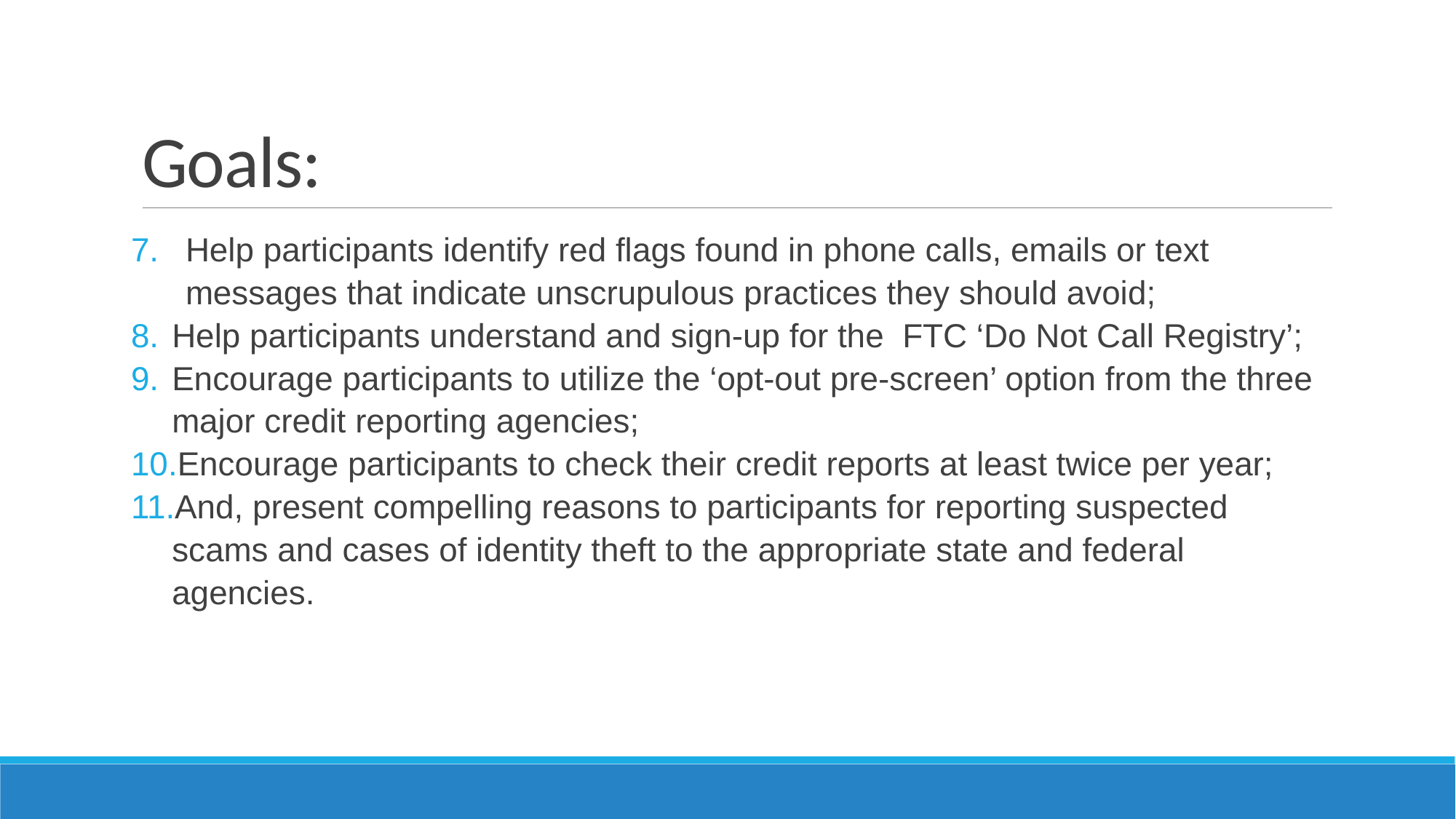

# Goals:
Help participants identify red flags found in phone calls, emails or text messages that indicate unscrupulous practices they should avoid;
Help participants understand and sign-up for the  FTC ‘Do Not Call Registry’;
Encourage participants to utilize the ‘opt-out pre-screen’ option from the three major credit reporting agencies;
Encourage participants to check their credit reports at least twice per year;
And, present compelling reasons to participants for reporting suspected scams and cases of identity theft to the appropriate state and federal agencies.